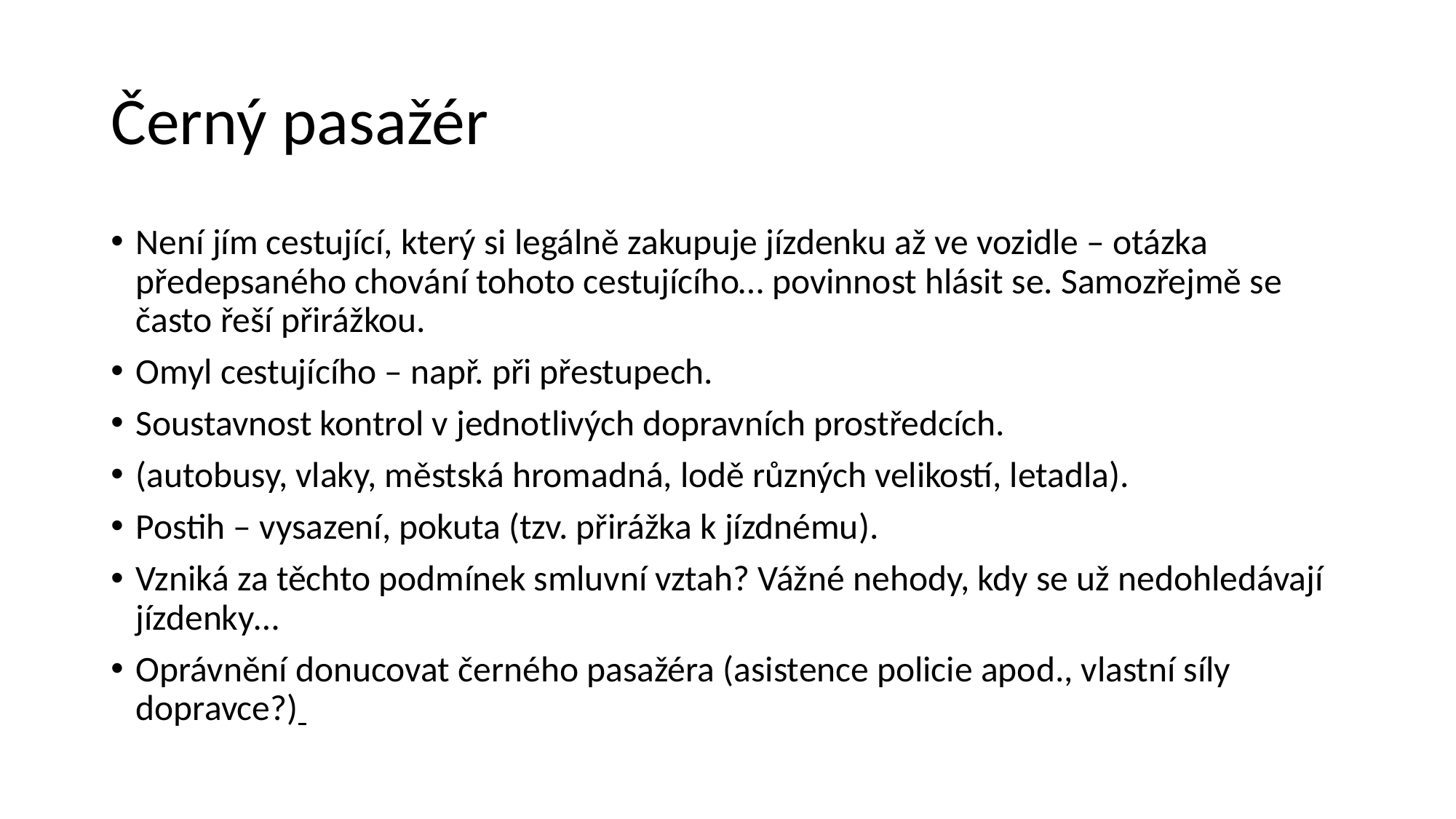

# Černý pasažér
Není jím cestující, který si legálně zakupuje jízdenku až ve vozidle – otázka předepsaného chování tohoto cestujícího… povinnost hlásit se. Samozřejmě se často řeší přirážkou.
Omyl cestujícího – např. při přestupech.
Soustavnost kontrol v jednotlivých dopravních prostředcích.
(autobusy, vlaky, městská hromadná, lodě různých velikostí, letadla).
Postih – vysazení, pokuta (tzv. přirážka k jízdnému).
Vzniká za těchto podmínek smluvní vztah? Vážné nehody, kdy se už nedohledávají jízdenky…
Oprávnění donucovat černého pasažéra (asistence policie apod., vlastní síly dopravce?)